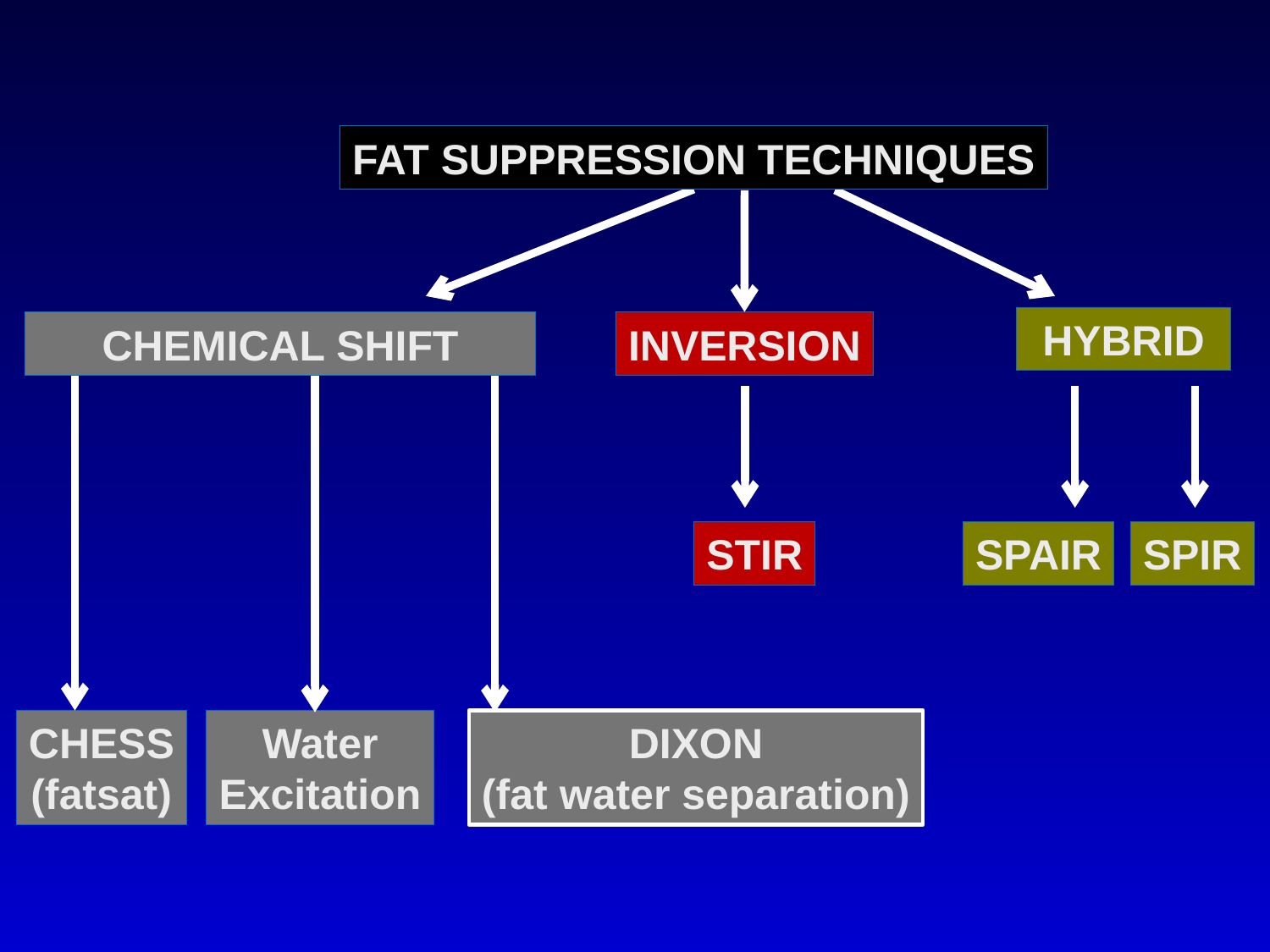

FAT SUPPRESSION TECHNIQUES
HYBRID
CHEMICAL SHIFT
INVERSION
STIR
SPAIR
SPIR
CHESS
(fatsat)
Water
Excitation
DIXON
(fat water separation)